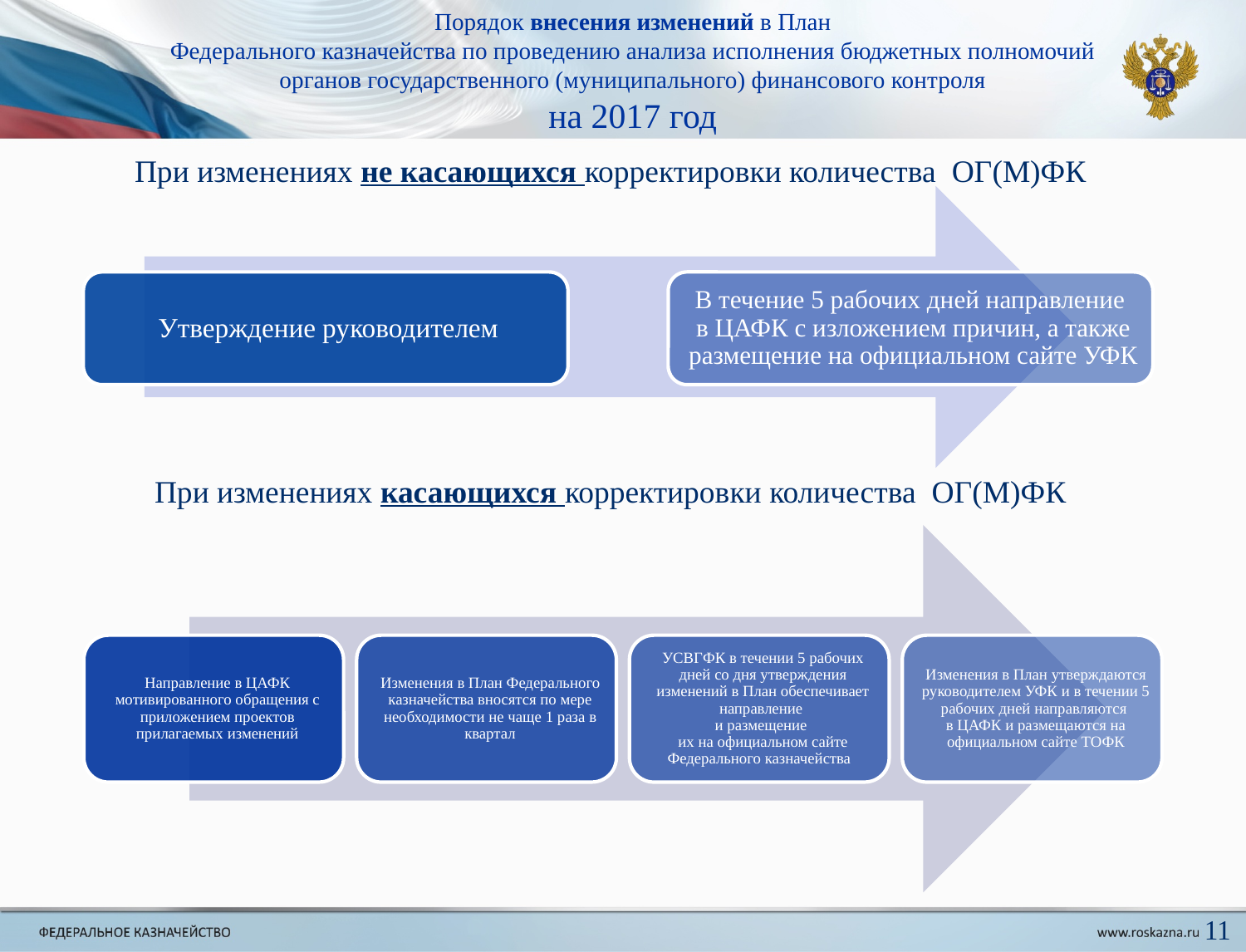

Порядок внесения изменений в План
Федерального казначейства по проведению анализа исполнения бюджетных полномочий органов государственного (муниципального) финансового контроля
на 2017 год
При изменениях не касающихся корректировки количества  ОГ(М)ФК

Утверждение руководителем
В течение 5 рабочих дней направление
в ЦАФК с изложением причин, а также размещение на официальном сайте УФК
При изменениях касающихся корректировки количества  ОГ(М)ФК

Направление в ЦАФК мотивированного обращения с приложением проектов прилагаемых изменений
Изменения в План Федерального казначейства вносятся по мере необходимости не чаще 1 раза в квартал
УСВГФК в течении 5 рабочих дней со дня утверждения изменений в План обеспечивает направление
и размещение
их на официальном сайте Федерального казначейства
Изменения в План утверждаются руководителем УФК и в течении 5 рабочих дней направляются
в ЦАФК и размещаются на официальном сайте ТОФК
11